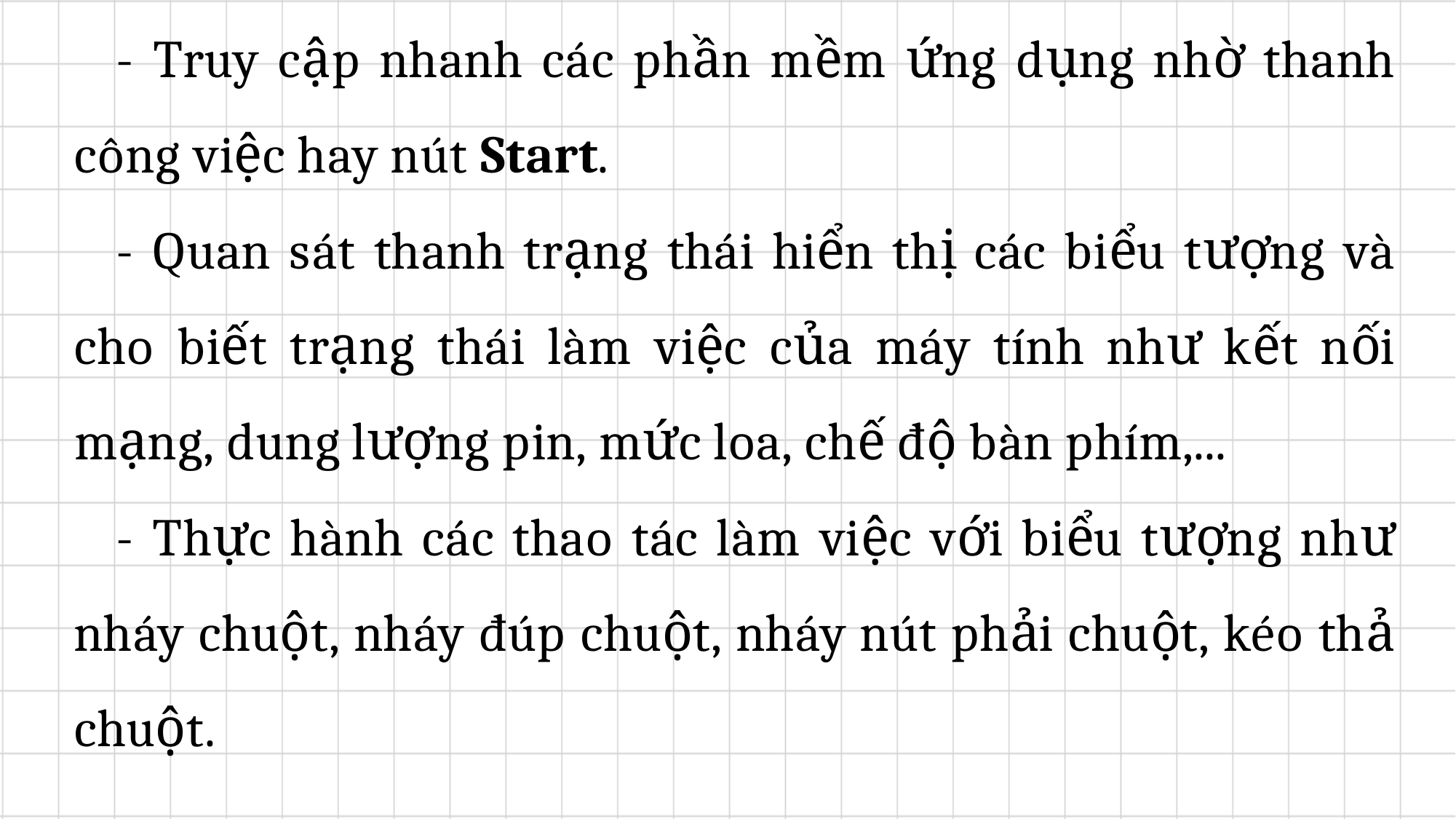

- Truy cập nhanh các phần mềm ứng dụng nhờ thanh công việc hay nút Start.
- Quan sát thanh trạng thái hiển thị các biểu tượng và cho biết trạng thái làm việc của máy tính như kết nối mạng, dung lượng pin, mức loa, chế độ bàn phím,...
- Thực hành các thao tác làm việc với biểu tượng như nháy chuột, nháy đúp chuột, nháy nút phải chuột, kéo thả chuột.